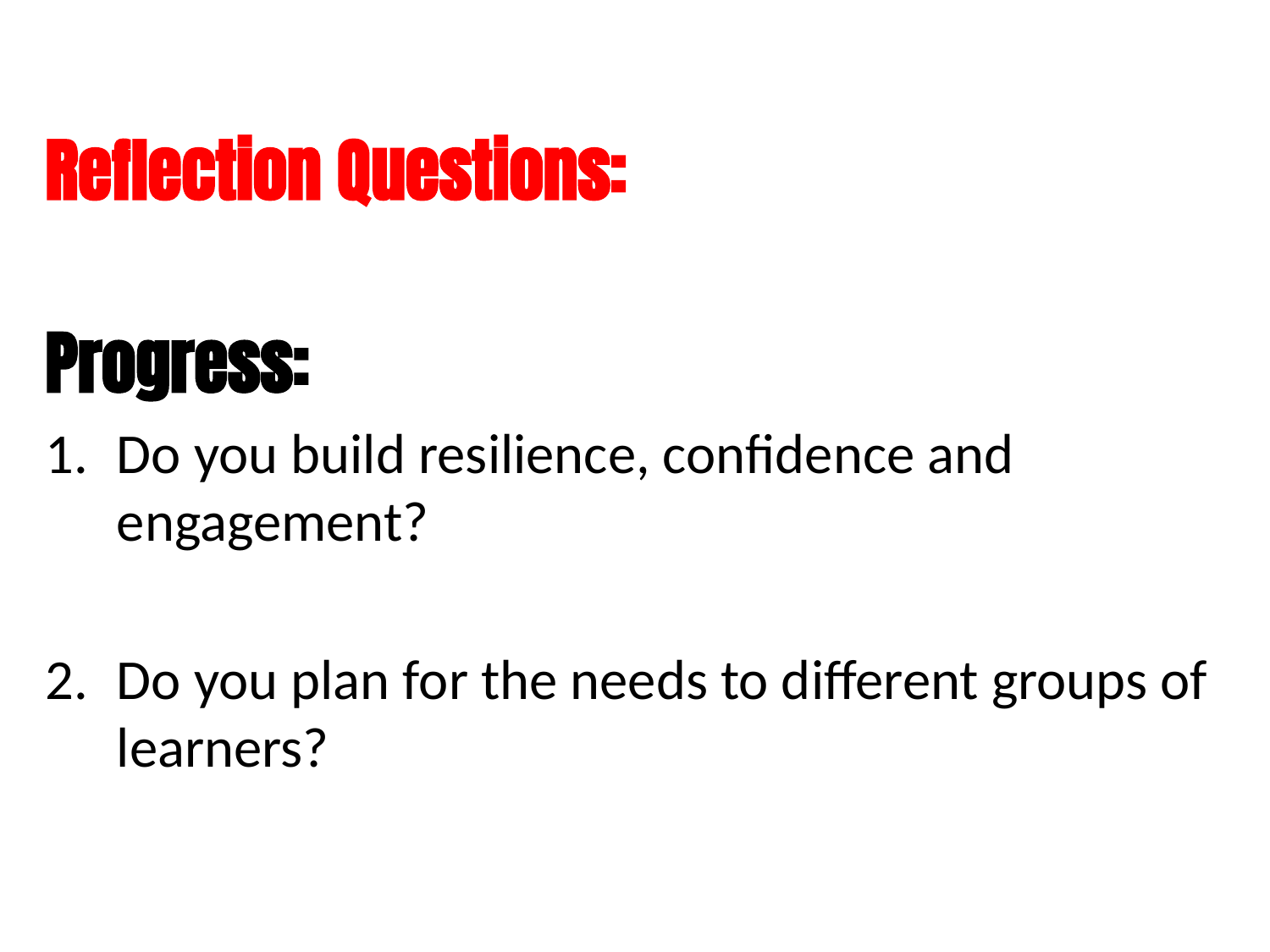

Reflection Questions:

Progress:
Do you build resilience, confidence and engagement?

Do you plan for the needs to different groups of learners?